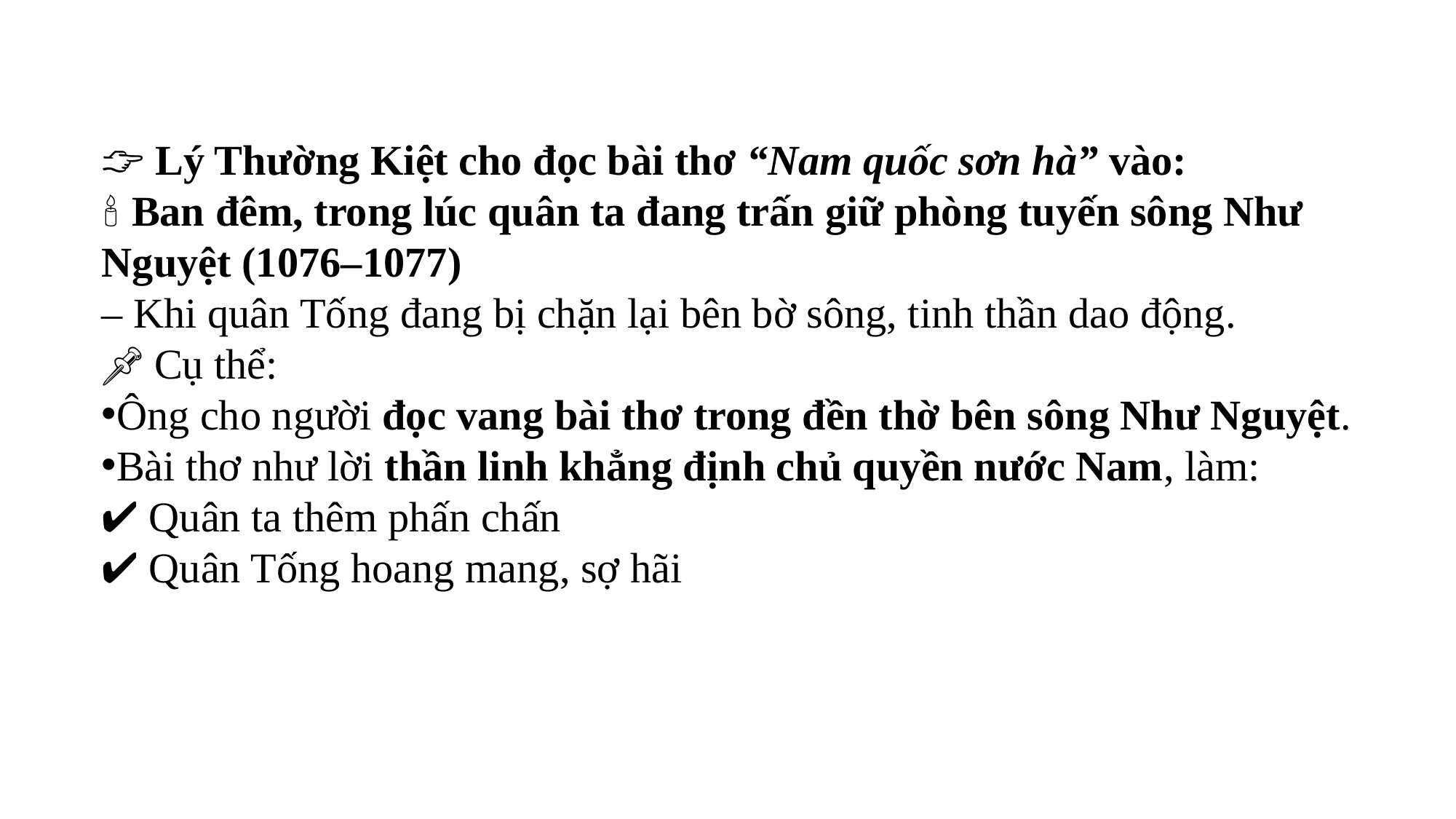

👉 Lý Thường Kiệt cho đọc bài thơ “Nam quốc sơn hà” vào:
🕯️ Ban đêm, trong lúc quân ta đang trấn giữ phòng tuyến sông Như Nguyệt (1076–1077)
– Khi quân Tống đang bị chặn lại bên bờ sông, tinh thần dao động.
📌 Cụ thể:
Ông cho người đọc vang bài thơ trong đền thờ bên sông Như Nguyệt.
Bài thơ như lời thần linh khẳng định chủ quyền nước Nam, làm:
✔️ Quân ta thêm phấn chấn
✔️ Quân Tống hoang mang, sợ hãi